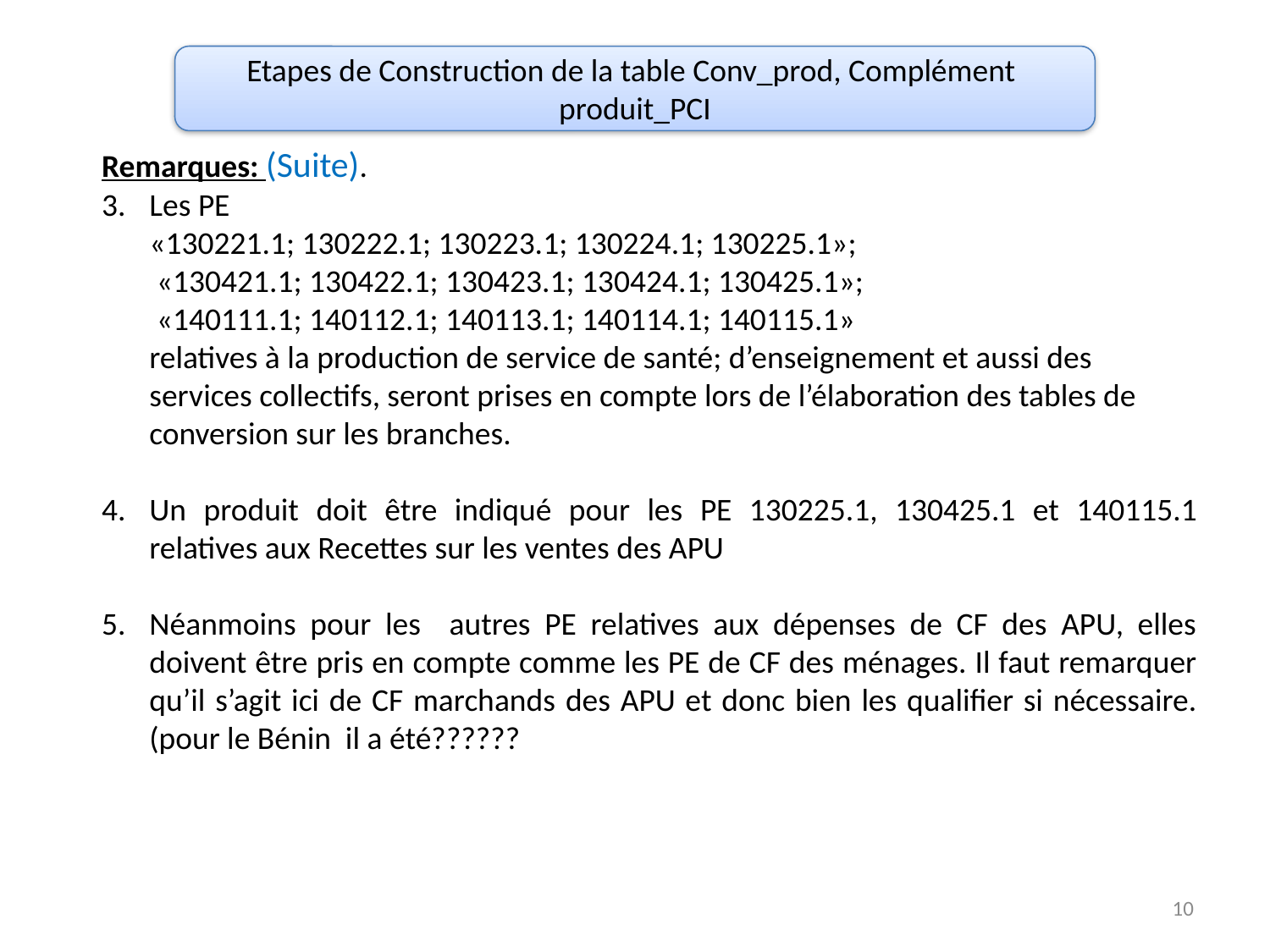

Etapes de Construction de la table Conv_prod, Complément  produit_PCI

Remarques: (Suite).
Les PE
«130221.1; 130222.1; 130223.1; 130224.1; 130225.1»;
 «130421.1; 130422.1; 130423.1; 130424.1; 130425.1»;
 «140111.1; 140112.1; 140113.1; 140114.1; 140115.1»
relatives à la production de service de santé; d’enseignement et aussi des services collectifs, seront prises en compte lors de l’élaboration des tables de conversion sur les branches.

Un produit doit être indiqué pour les PE 130225.1, 130425.1 et 140115.1 relatives aux Recettes sur les ventes des APU

Néanmoins pour les  autres PE relatives aux dépenses de CF des APU, elles doivent être pris en compte comme les PE de CF des ménages. Il faut remarquer qu’il s’agit ici de CF marchands des APU et donc bien les qualifier si nécessaire. (pour le Bénin  il a été??????
10